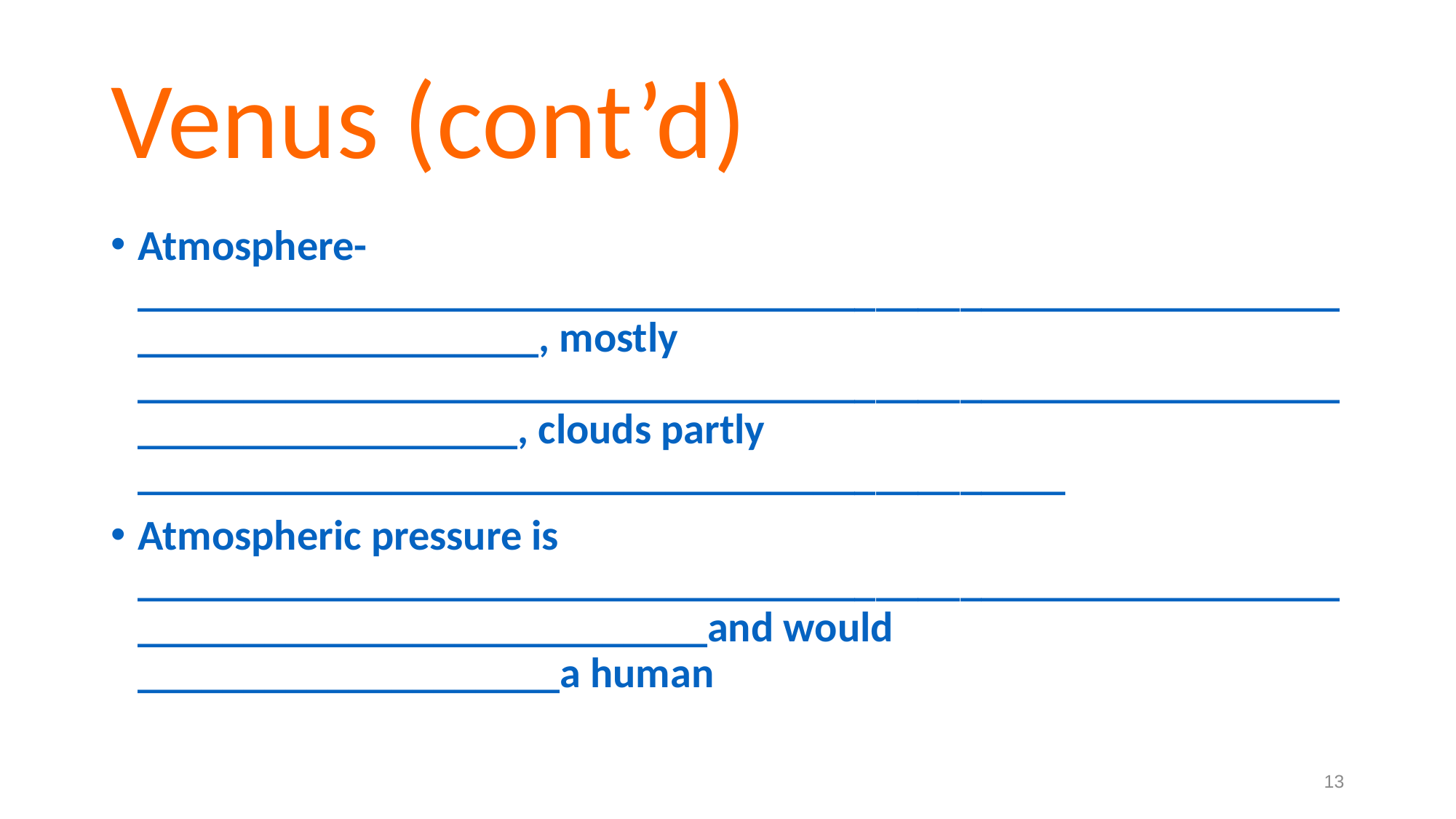

# Venus (cont’d)
Atmosphere- ____________________________________________________________________________, mostly ___________________________________________________________________________, clouds partly ____________________________________________
Atmospheric pressure is ____________________________________________________________________________________and would ____________________a human

13